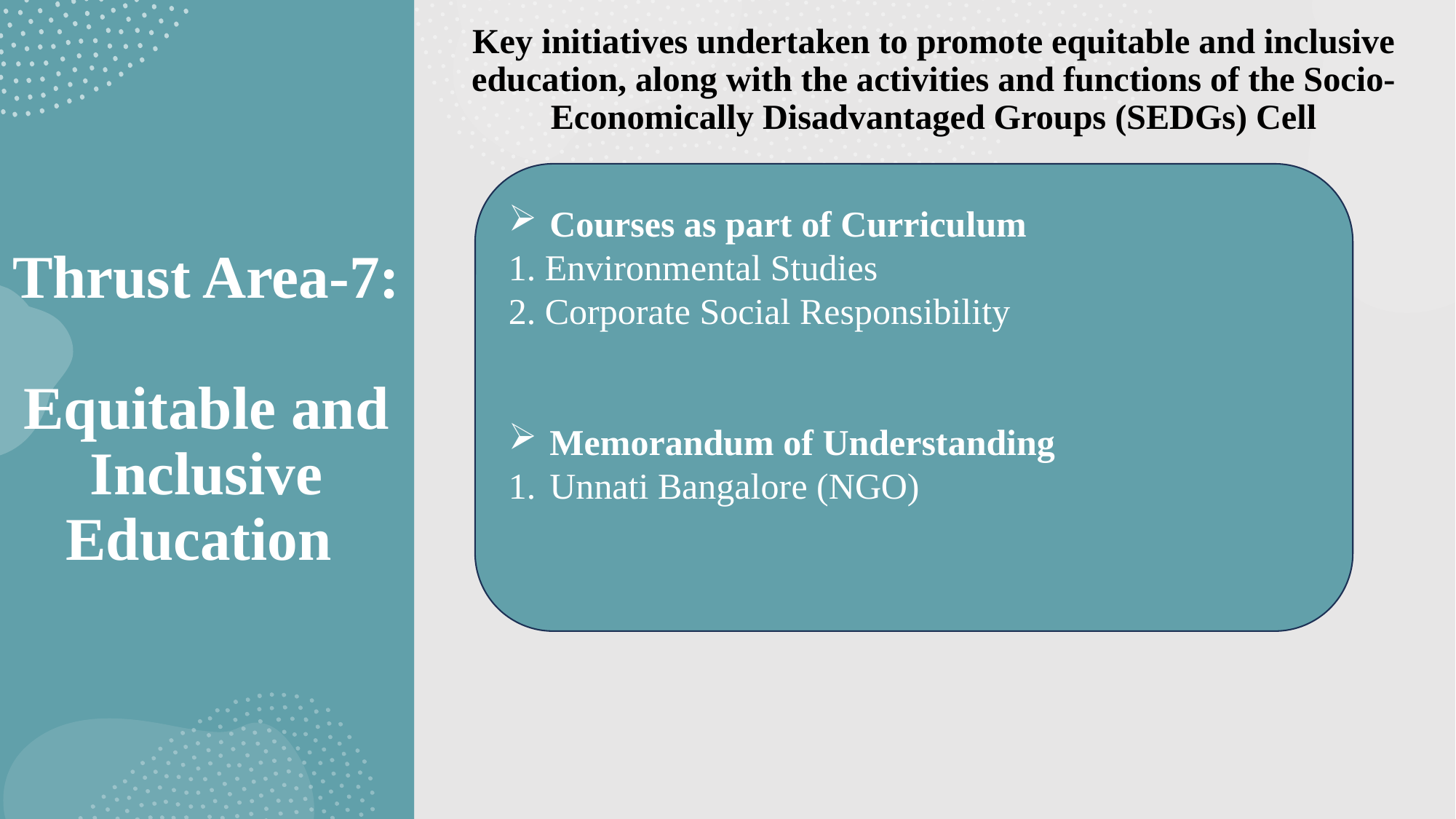

Key initiatives undertaken to promote equitable and inclusive education, along with the activities and functions of the Socio-Economically Disadvantaged Groups (SEDGs) Cell
Courses as part of Curriculum
1. Environmental Studies
2. Corporate Social Responsibility

Memorandum of Understanding
Unnati Bangalore (NGO)

# Thrust Area-7: Equitable and Inclusive Education